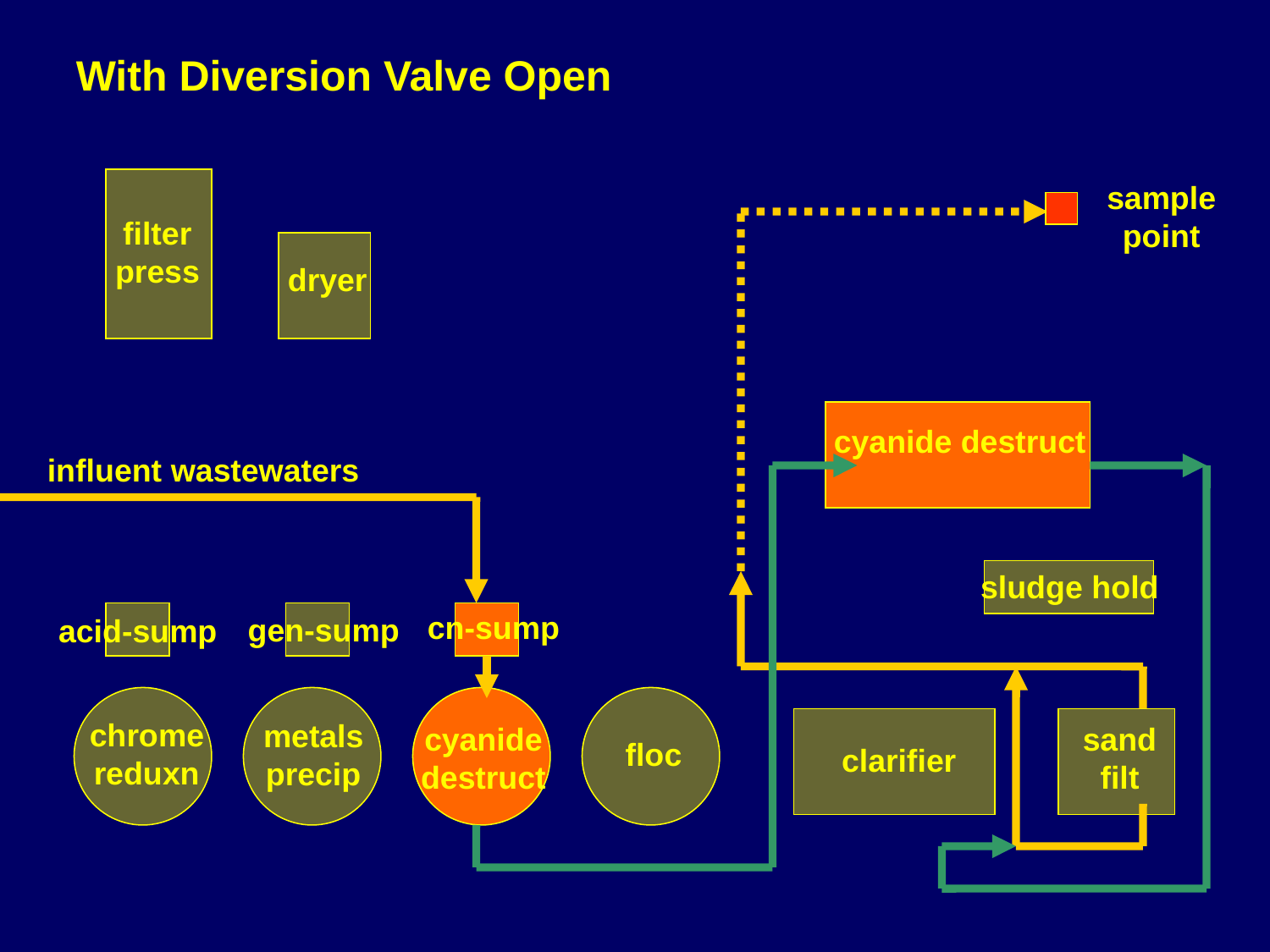

With Diversion Valve Open

sample
point

filter
press

dryer

cyanide destruct
influent wastewaters

sludge hold

cn-sump

gen-sump
acid-sump

chrome
reduxn

metals
precip
sand
filt
cyanide
destruct
floc
clarifier